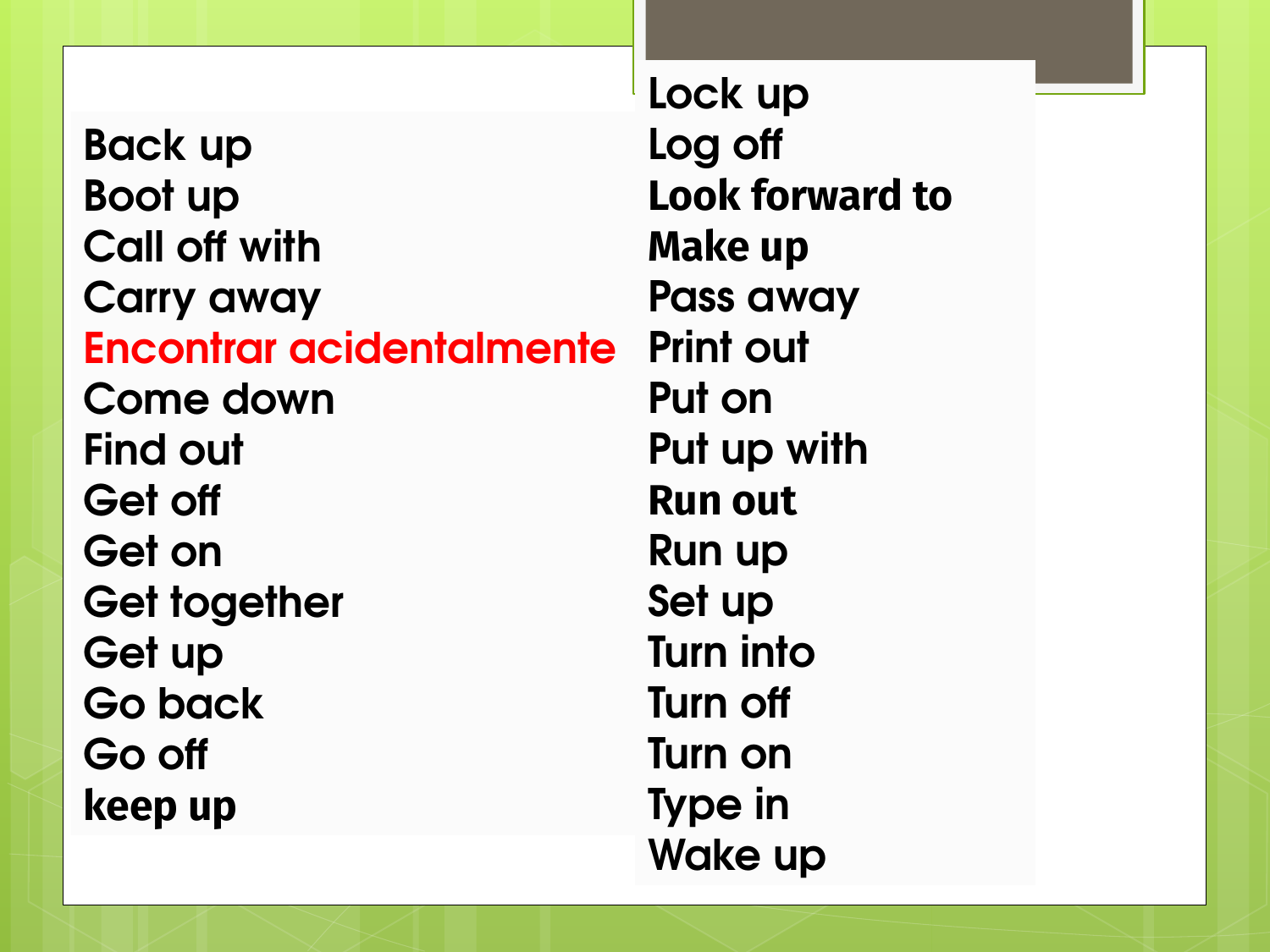

Lock up
Log off
Look forward to Make up
Pass away
Print out
Put on
Put up with
Run out
Run up
Set up
Turn into
Turn off
Turn on
Type in
Wake up
Back up
Boot up
Call off with
Carry away
Encontrar acidentalmente
Come down
Find out
Get off
Get on
Get together
Get up
Go back
Go off
keep up